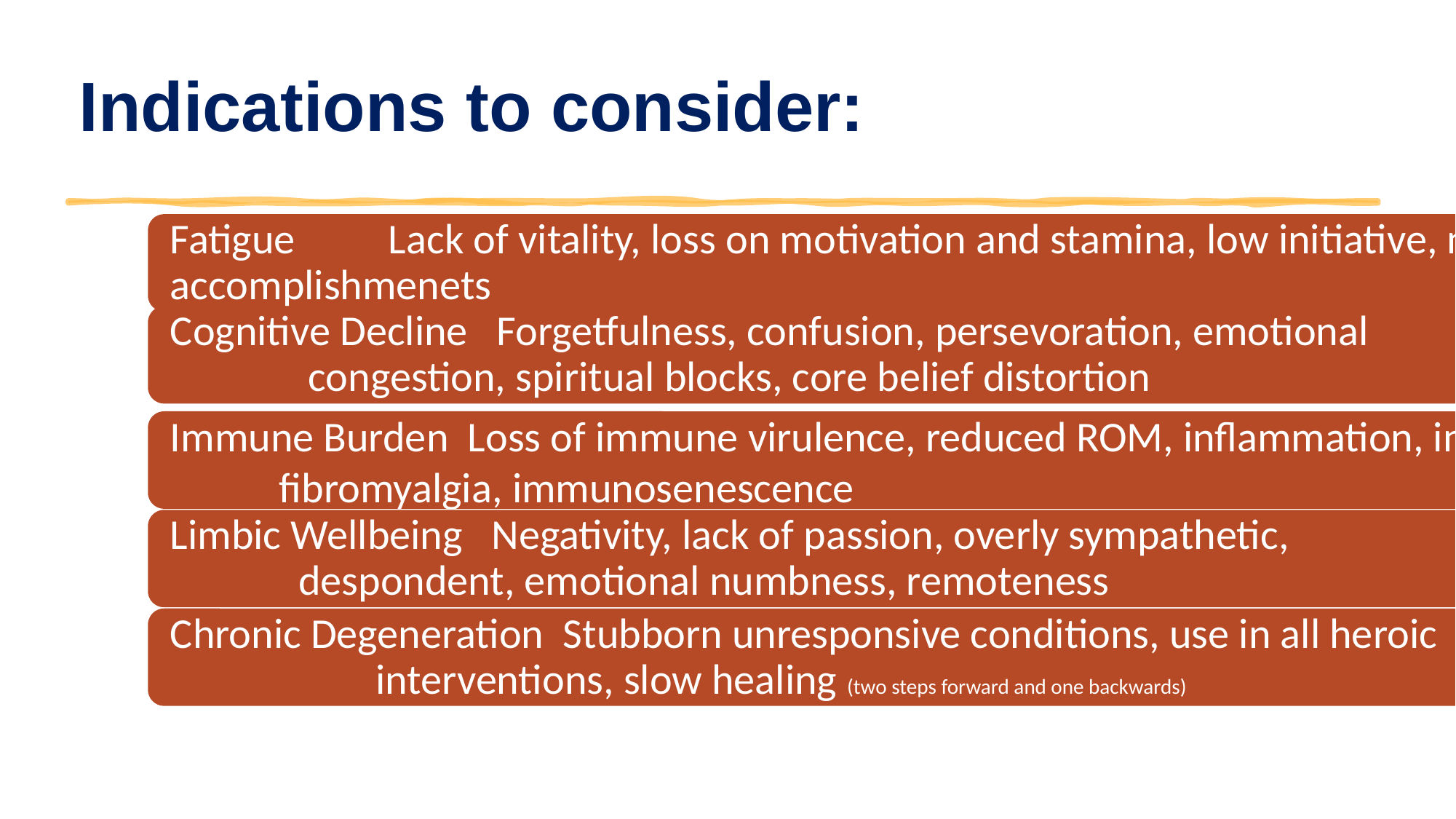

# Indications to consider:

Fatigue 	Lack of vitality, loss on motivation and stamina, low initiative, no joy in         	accomplishmenets
Cognitive Decline   Forgetfulness, confusion, persevoration, emotional 		   		   congestion, spiritual blocks, core belief distortion
Immune Burden  Loss of immune virulence, reduced ROM, inflammation, inflammaging, 		fibromyalgia, immunosenescence
Limbic Wellbeing   Negativity, lack of passion, overly sympathetic, 			  		  despondent, emotional numbness, remoteness
Chronic Degeneration  Stubborn unresponsive conditions, use in all heroic 		          		          interventions, slow healing (two steps forward and one backwards)